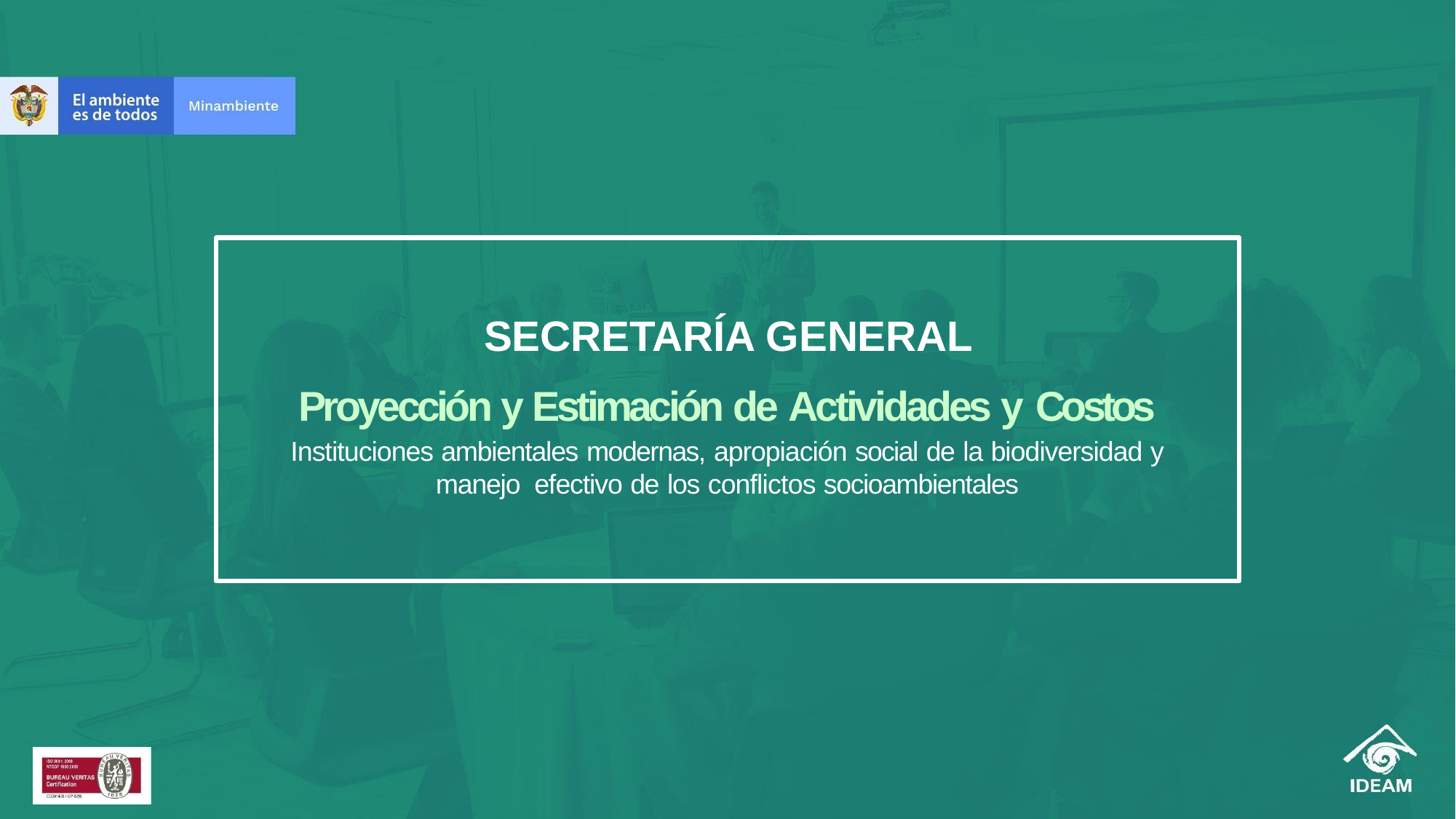

# SECRETARÍA GENERAL
Proyección y Estimación de Actividades y Costos
Instituciones ambientales modernas, apropiación social de la biodiversidad y manejo  efectivo de los conflictos socioambientales